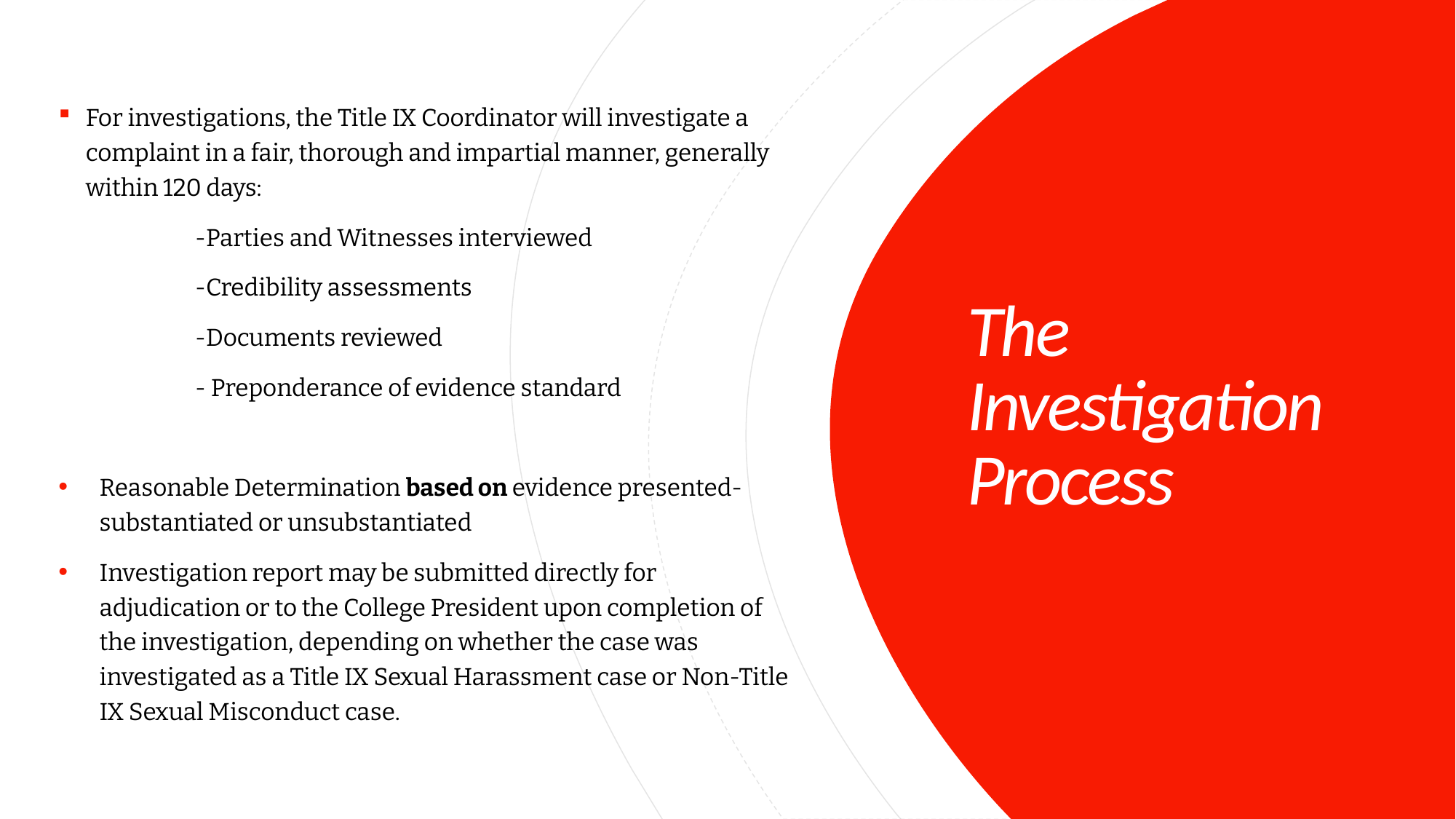

For investigations, the Title IX Coordinator will investigate a complaint in a fair, thorough and impartial manner, generally within 120 days:
		-Parties and Witnesses interviewed
		-Credibility assessments
		-Documents reviewed
		- Preponderance of evidence standard

Reasonable Determination based on evidence presented- substantiated or unsubstantiated
Investigation report may be submitted directly for adjudication or to the College President upon completion of the investigation, depending on whether the case was investigated as a Title IX Sexual Harassment case or Non-Title IX Sexual Misconduct case.
# The Investigation Process